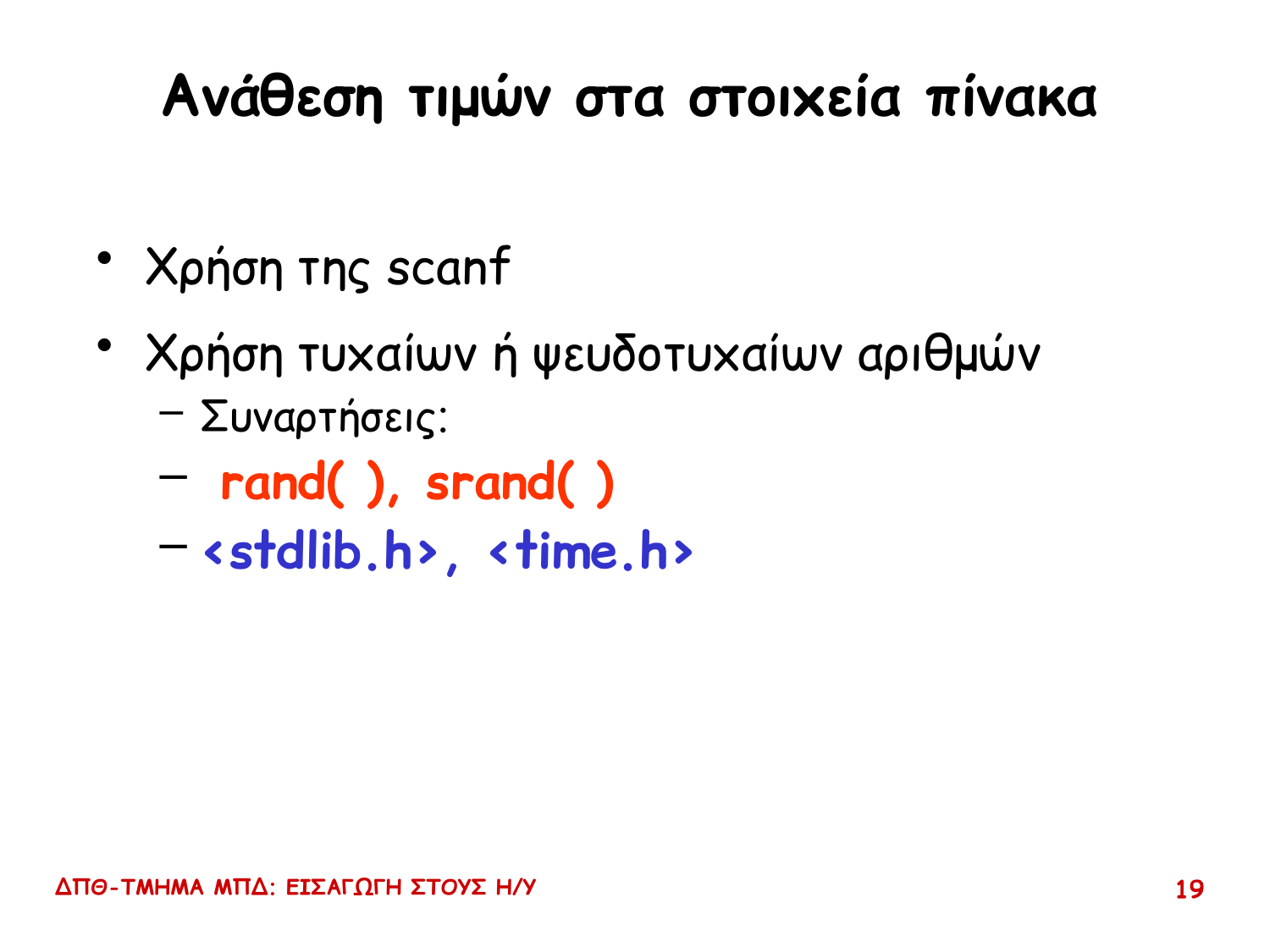

# Ανάθεση τιμών στα στοιχεία πίνακα
Χρήση της scanf
Χρήση τυχαίων ή ψευδοτυχαίων αριθμών
Συναρτήσεις:
 rand( ), srand( )
<stdlib.h>, <time.h>
ΔΠΘ-ΤΜΗΜΑ ΜΠΔ: ΕΙΣΑΓΩΓΗ ΣΤΟΥΣ Η/Υ
19